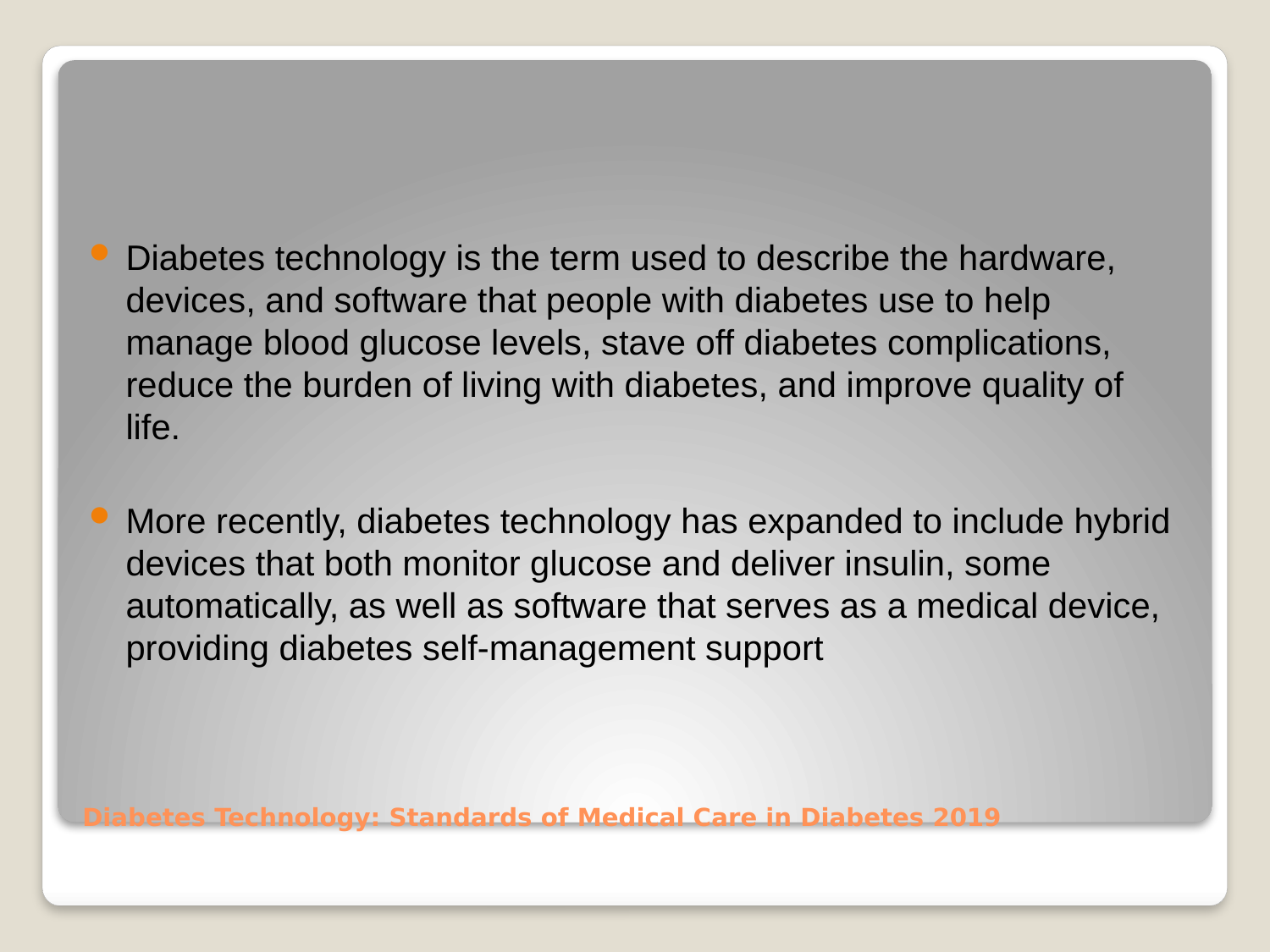

Diabetes technology is the term used to describe the hardware, devices, and software that people with diabetes use to help manage blood glucose levels, stave off diabetes complications, reduce the burden of living with diabetes, and improve quality of life.

More recently, diabetes technology has expanded to include hybrid devices that both monitor glucose and deliver insulin, some automatically, as well as software that serves as a medical device, providing diabetes self-management support
# Diabetes Technology: Standards of Medical Care in Diabetes 2019